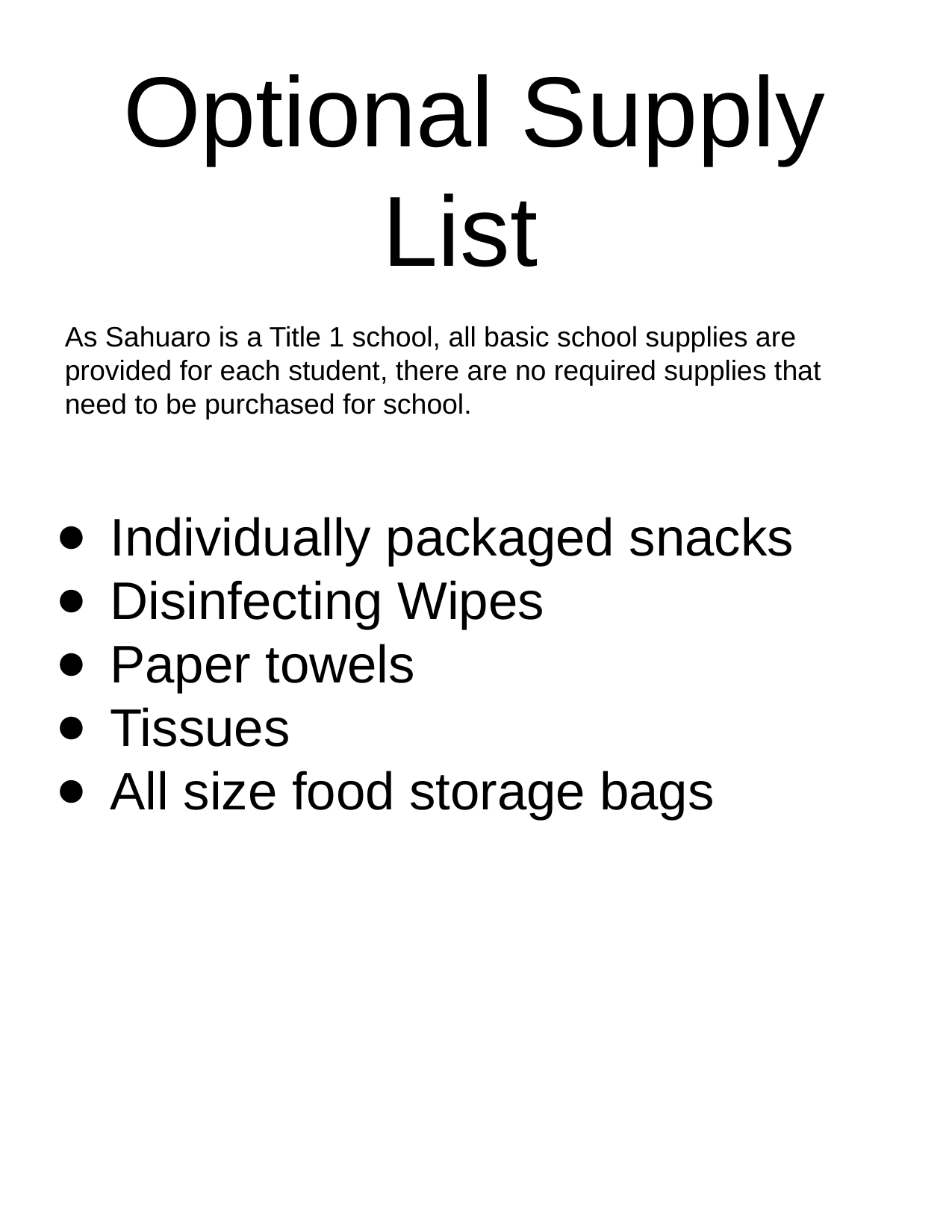

Optional Supply List
As Sahuaro is a Title 1 school, all basic school supplies are provided for each student, there are no required supplies that need to be purchased for school.
Individually packaged snacks
Disinfecting Wipes
Paper towels
Tissues
All size food storage bags